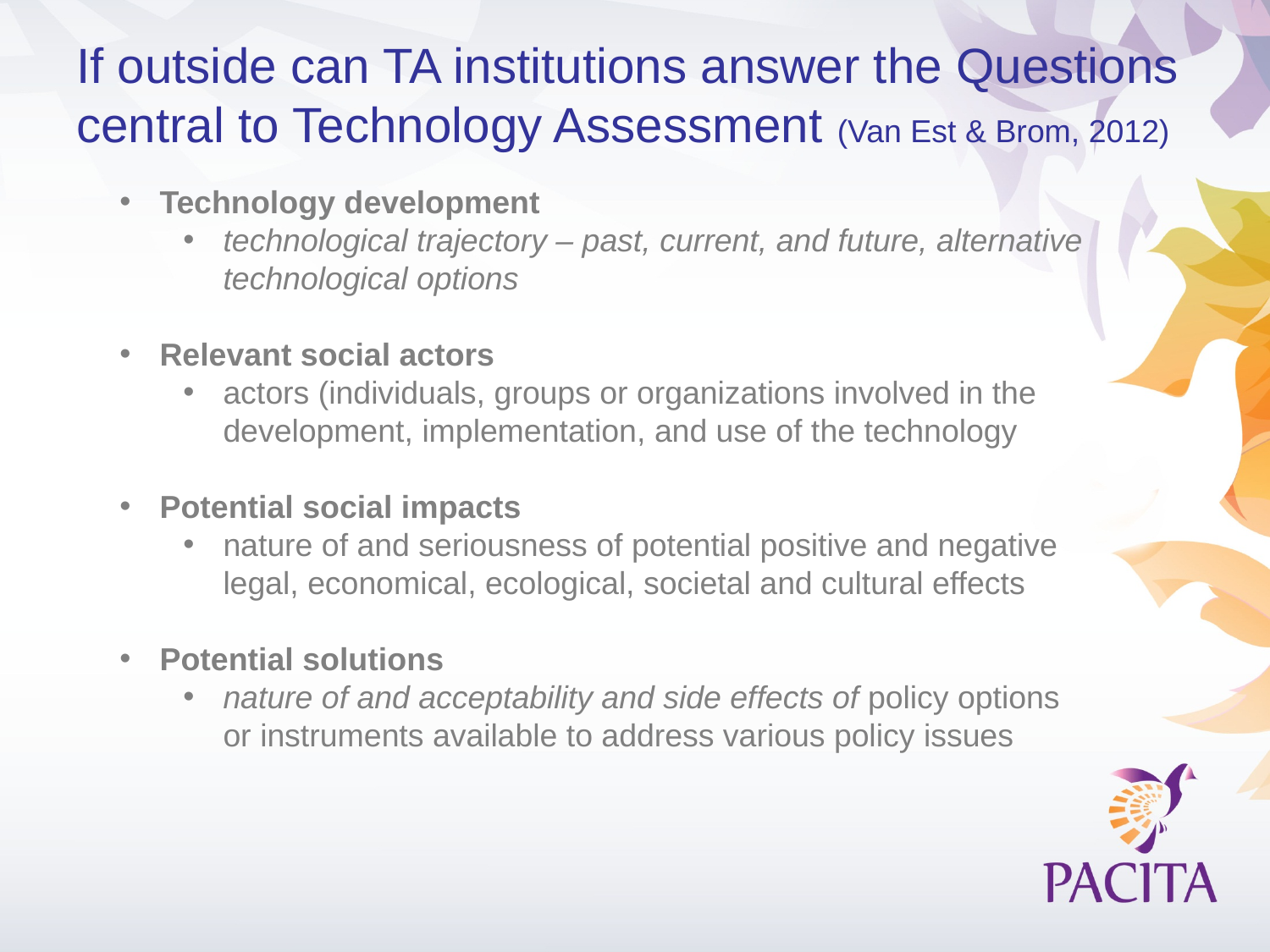

# If outside can TA institutions answer the Questions central to Technology Assessment (Van Est & Brom, 2012)
Technology development
technological trajectory – past, current, and future, alternative technological options

Relevant social actors
actors (individuals, groups or organizations involved in the development, implementation, and use of the technology

Potential social impacts
nature of and seriousness of potential positive and negative legal, economical, ecological, societal and cultural effects

Potential solutions
nature of and acceptability and side effects of policy options or instruments available to address various policy issues